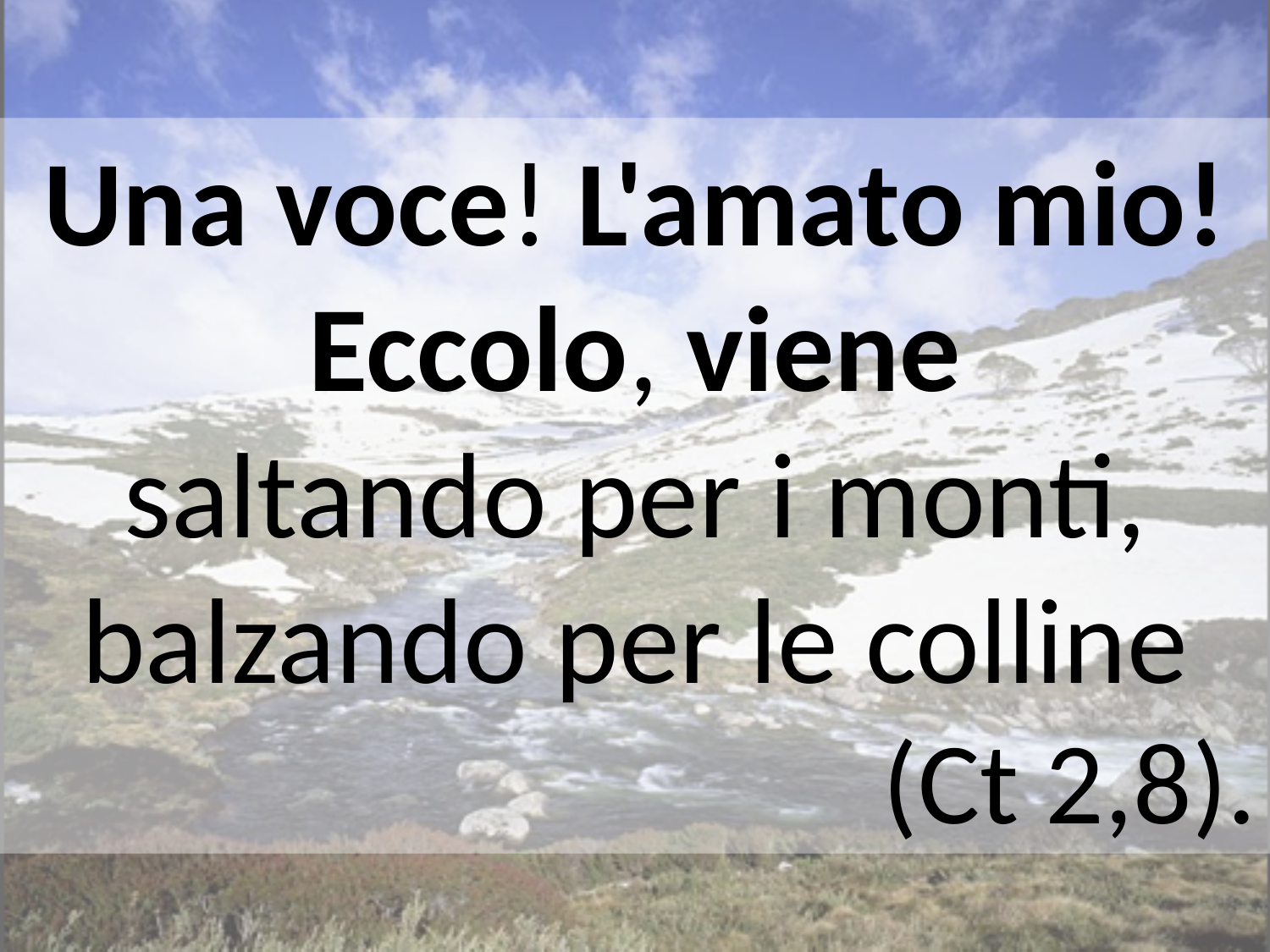

Una voce! L'amato mio!
Eccolo, viene
saltando per i monti,
balzando per le colline
(Ct 2,8).